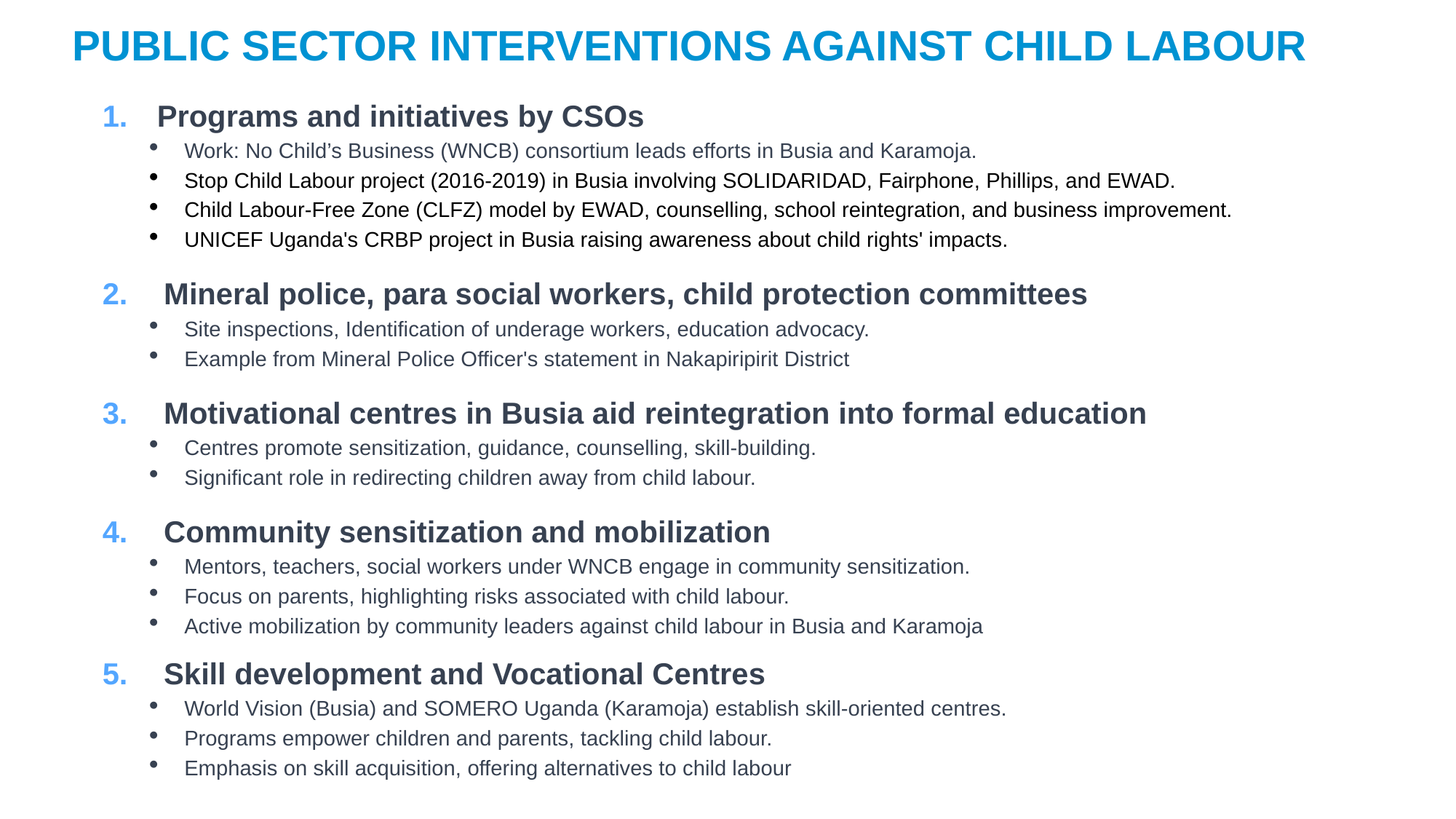

# PUBLIC SECTOR Interventions against child labour
Programs and initiatives by CSOs
Work: No Child’s Business (WNCB) consortium leads efforts in Busia and Karamoja.
Stop Child Labour project (2016-2019) in Busia involving SOLIDARIDAD, Fairphone, Phillips, and EWAD.
Child Labour-Free Zone (CLFZ) model by EWAD, counselling, school reintegration, and business improvement.
UNICEF Uganda's CRBP project in Busia raising awareness about child rights' impacts.

Mineral police, para social workers, child protection committees
Site inspections, Identification of underage workers, education advocacy.
Example from Mineral Police Officer's statement in Nakapiripirit District

Motivational centres in Busia aid reintegration into formal education
Centres promote sensitization, guidance, counselling, skill-building.
Significant role in redirecting children away from child labour.

Community sensitization and mobilization
Mentors, teachers, social workers under WNCB engage in community sensitization.
Focus on parents, highlighting risks associated with child labour.
Active mobilization by community leaders against child labour in Busia and Karamoja

Skill development and Vocational Centres
World Vision (Busia) and SOMERO Uganda (Karamoja) establish skill-oriented centres.
Programs empower children and parents, tackling child labour.
Emphasis on skill acquisition, offering alternatives to child labour